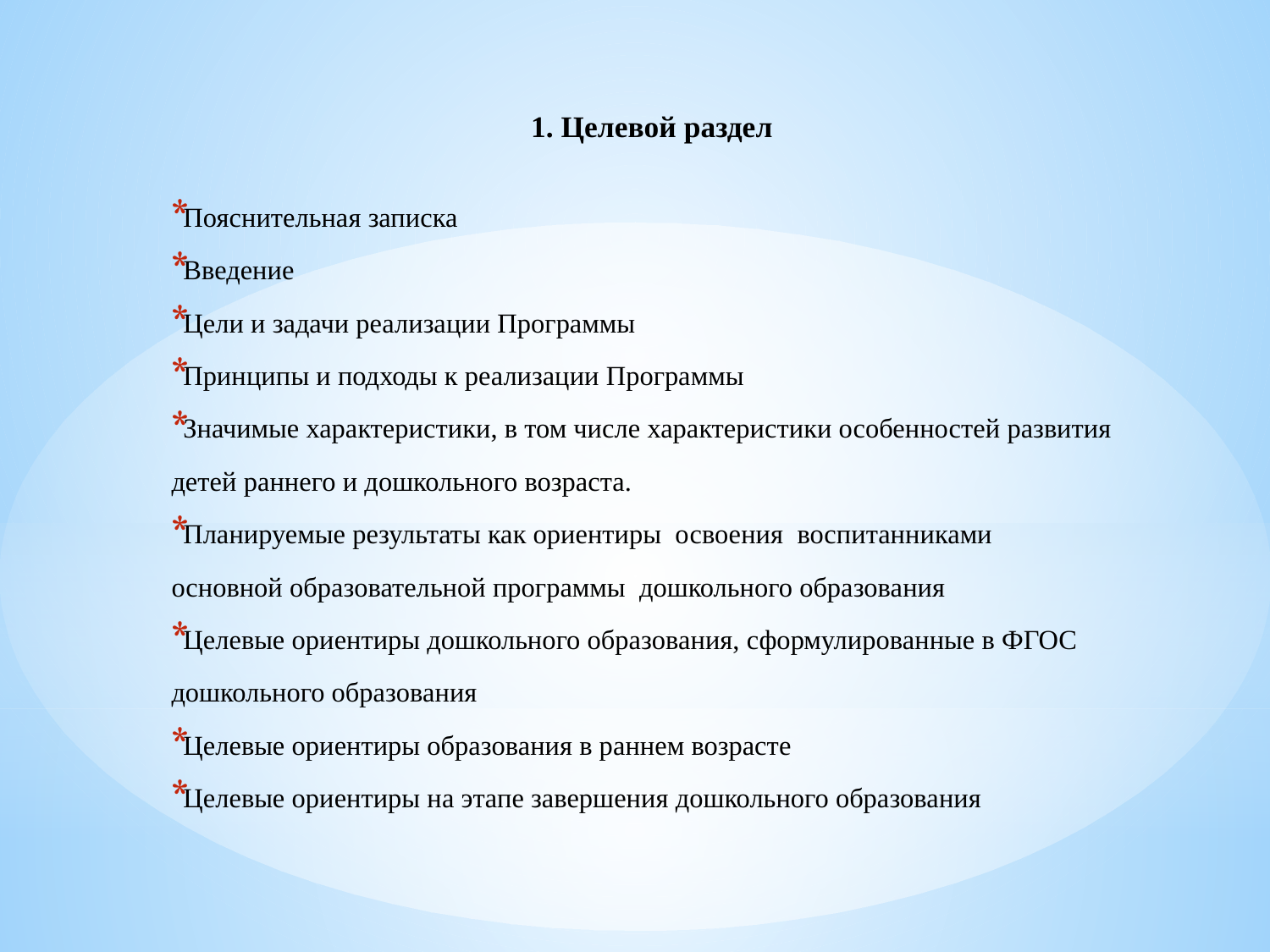

1. Целевой раздел

Пояснительная записка
Введение
Цели и задачи реализации Программы
Принципы и подходы к реализации Программы
Значимые характеристики, в том числе характеристики особенностей развития детей раннего и дошкольного возраста.
Планируемые результаты как ориентиры  освоения  воспитанниками
основной образовательной программы  дошкольного образования
Целевые ориентиры дошкольного образования, сформулированные в ФГОС дошкольного образования
Целевые ориентиры образования в раннем возрасте
Целевые ориентиры на этапе завершения дошкольного образования